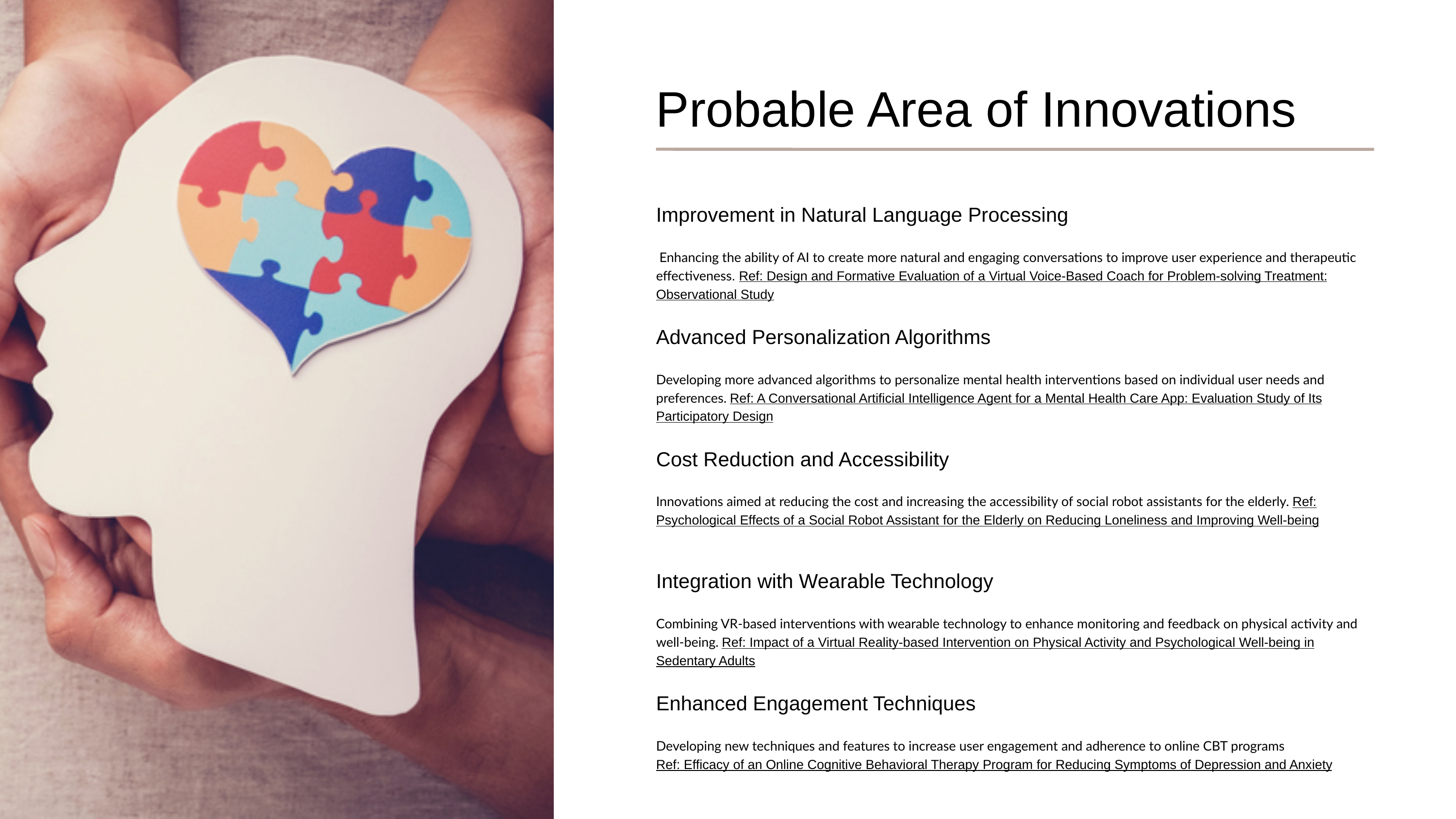

Probable Area of Innovations

Improvement in Natural Language Processing
 Enhancing the ability of AI to create more natural and engaging conversations to improve user experience and therapeutic effectiveness. Ref: Design and Formative Evaluation of a Virtual Voice-Based Coach for Problem-solving Treatment: Observational Study
Advanced Personalization Algorithms
Developing more advanced algorithms to personalize mental health interventions based on individual user needs and preferences. Ref: A Conversational Artificial Intelligence Agent for a Mental Health Care App: Evaluation Study of Its Participatory Design
Cost Reduction and Accessibility
Innovations aimed at reducing the cost and increasing the accessibility of social robot assistants for the elderly. Ref: Psychological Effects of a Social Robot Assistant for the Elderly on Reducing Loneliness and Improving Well-being
Integration with Wearable Technology
Combining VR-based interventions with wearable technology to enhance monitoring and feedback on physical activity and well-being. Ref: Impact of a Virtual Reality-based Intervention on Physical Activity and Psychological Well-being in Sedentary Adults
Enhanced Engagement Techniques
Developing new techniques and features to increase user engagement and adherence to online CBT programs
Ref: Efficacy of an Online Cognitive Behavioral Therapy Program for Reducing Symptoms of Depression and Anxiety